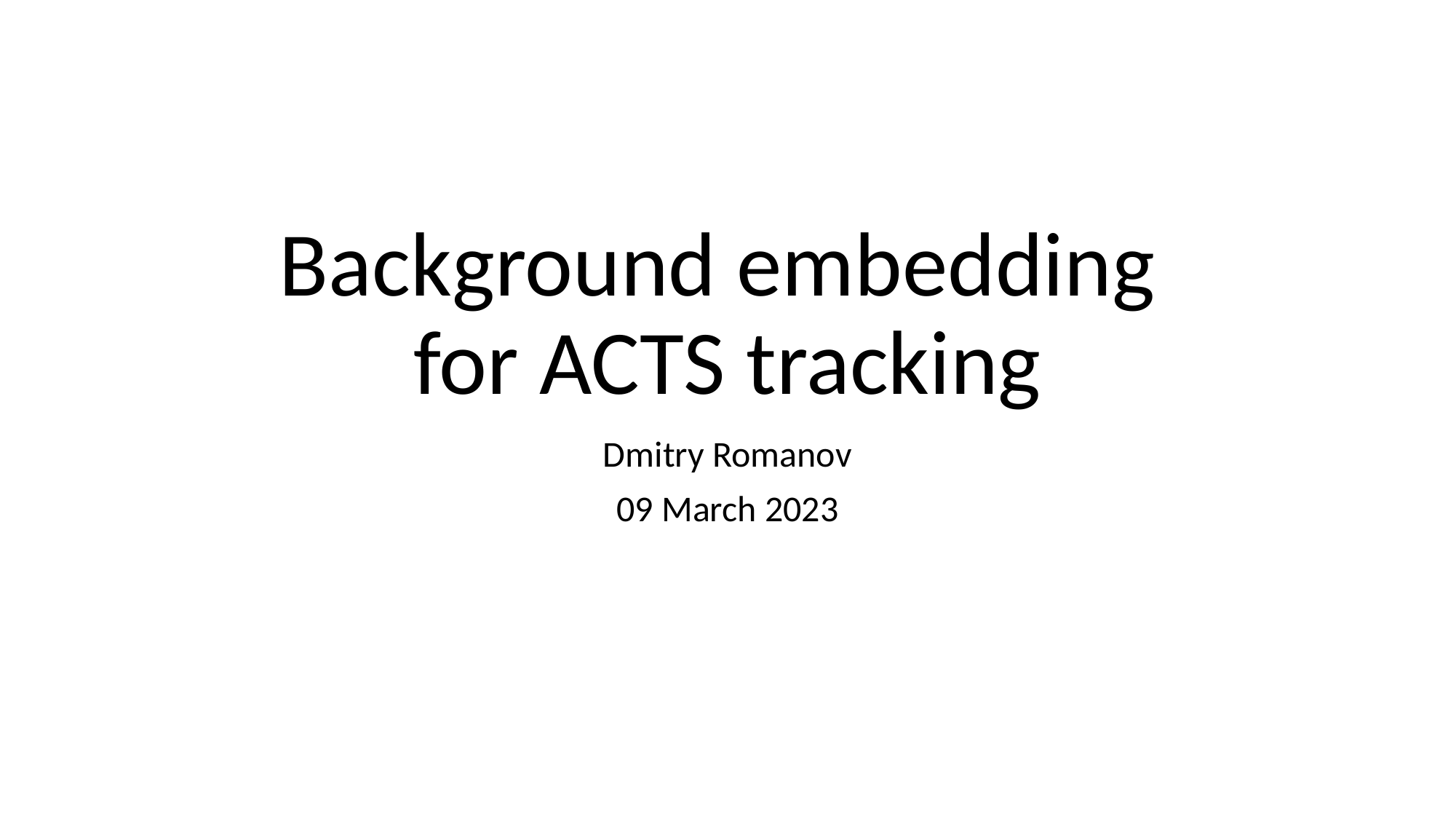

# Background embedding for ACTS tracking
Dmitry Romanov
09 March 2023